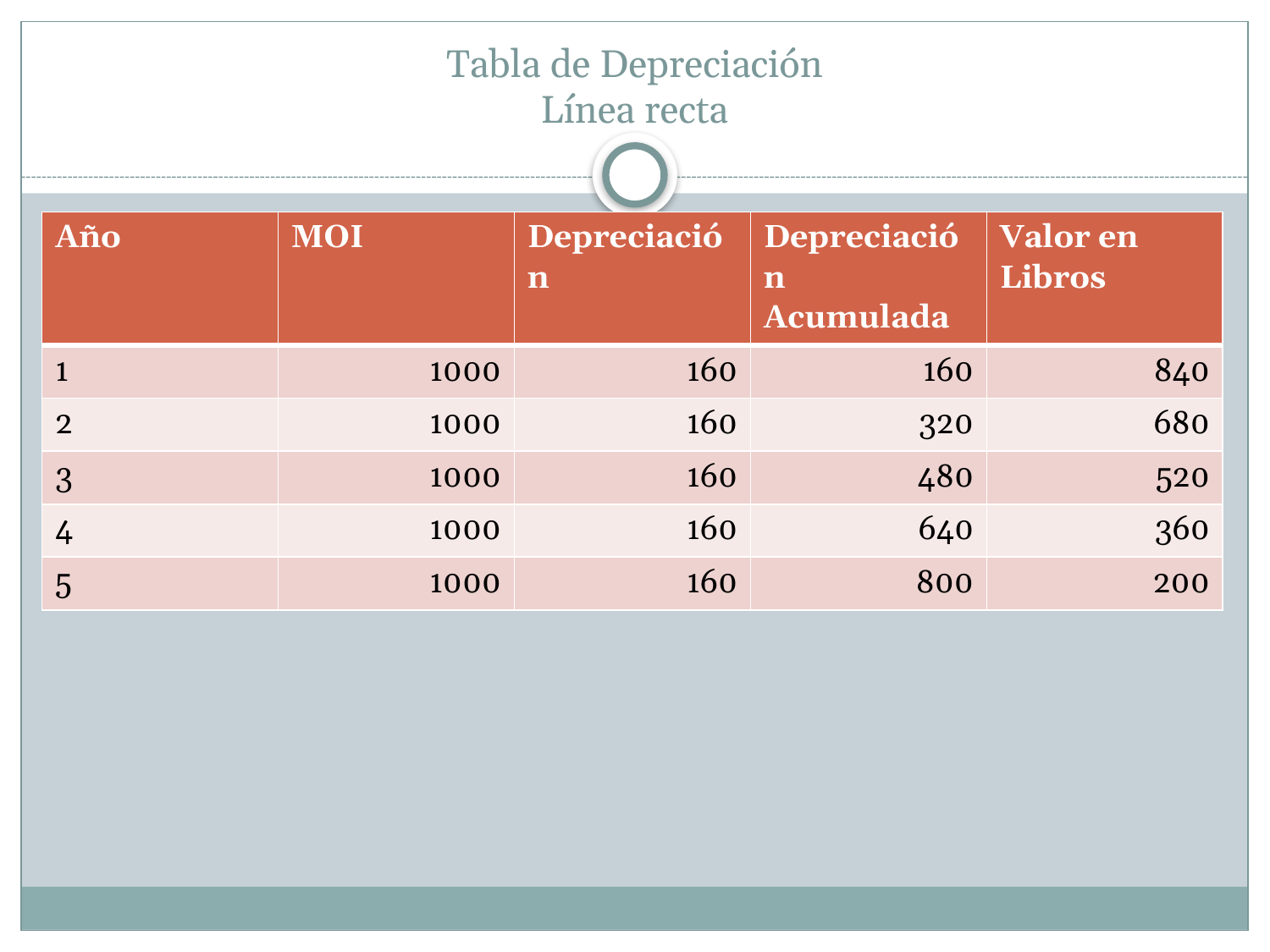

# Tabla de Depreciación Línea recta
| Año | MOI | Depreciación | Depreciación Acumulada | Valor en Libros |
| --- | --- | --- | --- | --- |
| 1 | 1000 | 160 | 160 | 840 |
| 2 | 1000 | 160 | 320 | 680 |
| 3 | 1000 | 160 | 480 | 520 |
| 4 | 1000 | 160 | 640 | 360 |
| 5 | 1000 | 160 | 800 | 200 |